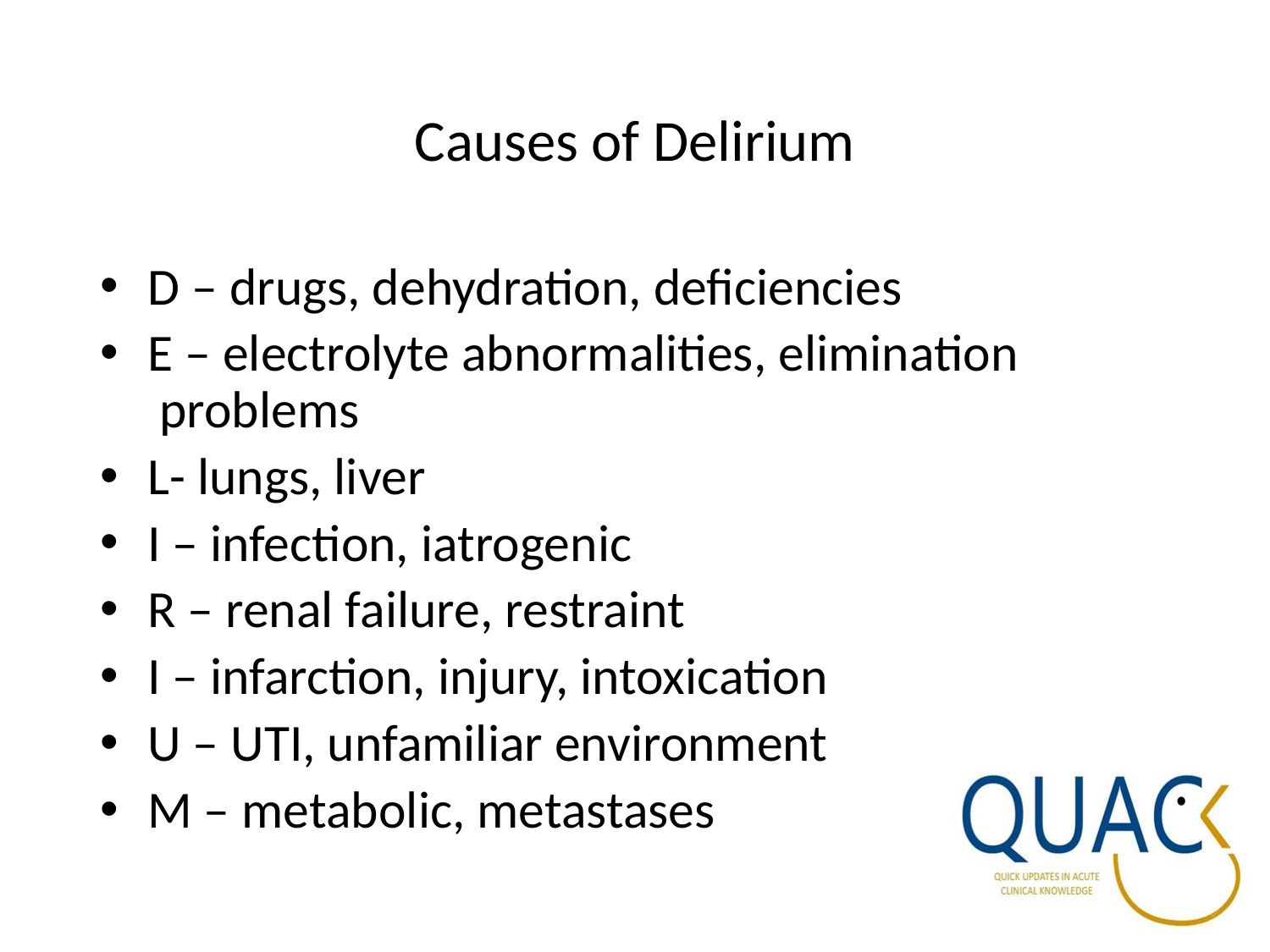

# Causes of Delirium
D – drugs, dehydration, deficiencies
E – electrolyte abnormalities, elimination           	  problems
L- lungs, liver
I – infection, iatrogenic
R – renal failure, restraint
I – infarction, injury, intoxication
U – UTI, unfamiliar environment
M – metabolic, metastases